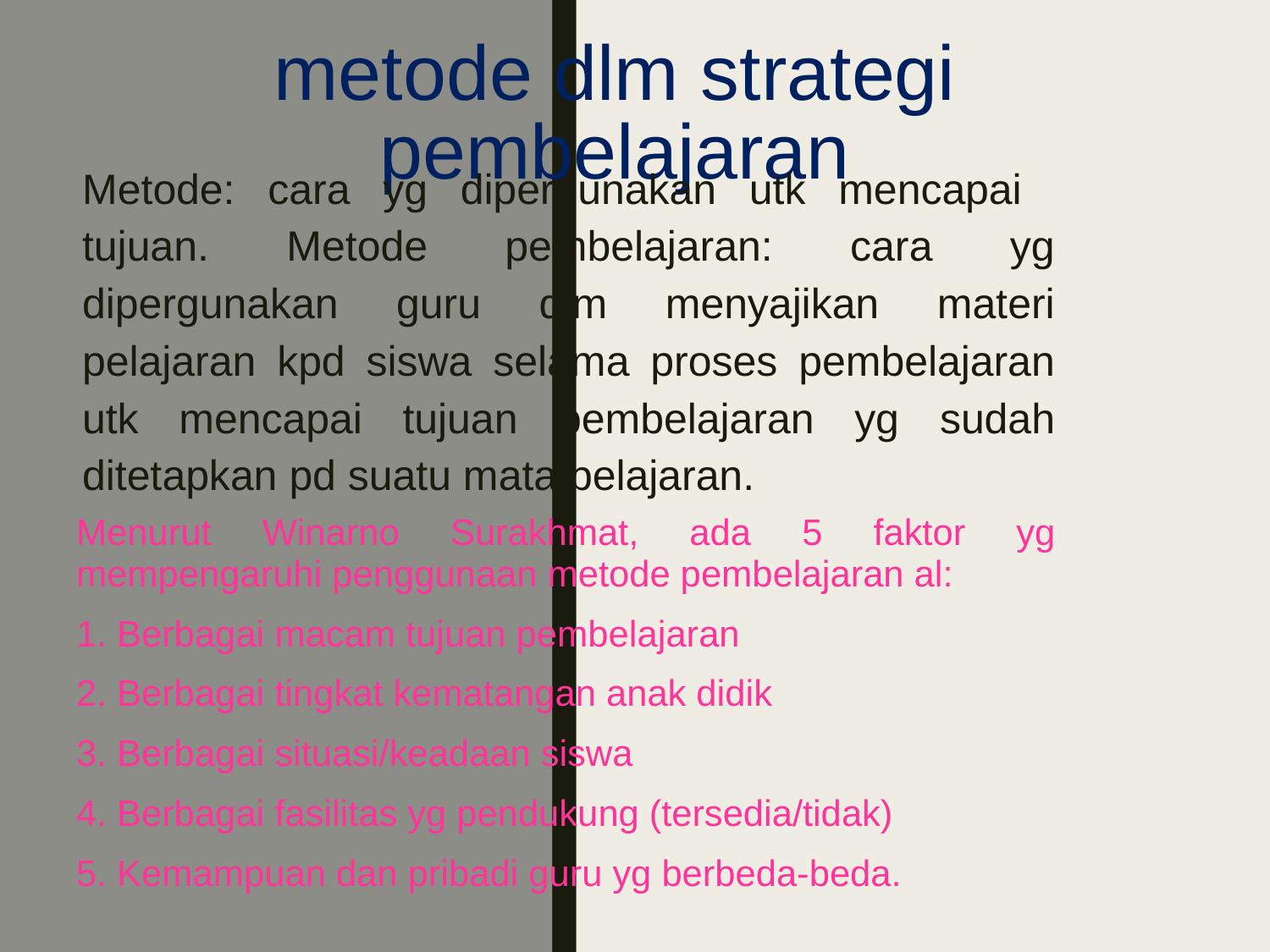

# metode dlm strategi pembelajaran
Metode: cara yg dipergunakan utk mencapai  tujuan. Metode pembelajaran: cara yg dipergunakan guru dlm menyajikan materi pelajaran kpd siswa selama proses pembelajaran utk mencapai tujuan pembelajaran yg sudah ditetapkan pd suatu mata pelajaran.
Menurut Winarno Surakhmat, ada 5 faktor yg mempengaruhi penggunaan metode pembelajaran al:
1. Berbagai macam tujuan pembelajaran
2. Berbagai tingkat kematangan anak didik
3. Berbagai situasi/keadaan siswa
4. Berbagai fasilitas yg pendukung (tersedia/tidak)
5. Kemampuan dan pribadi guru yg berbeda-beda.